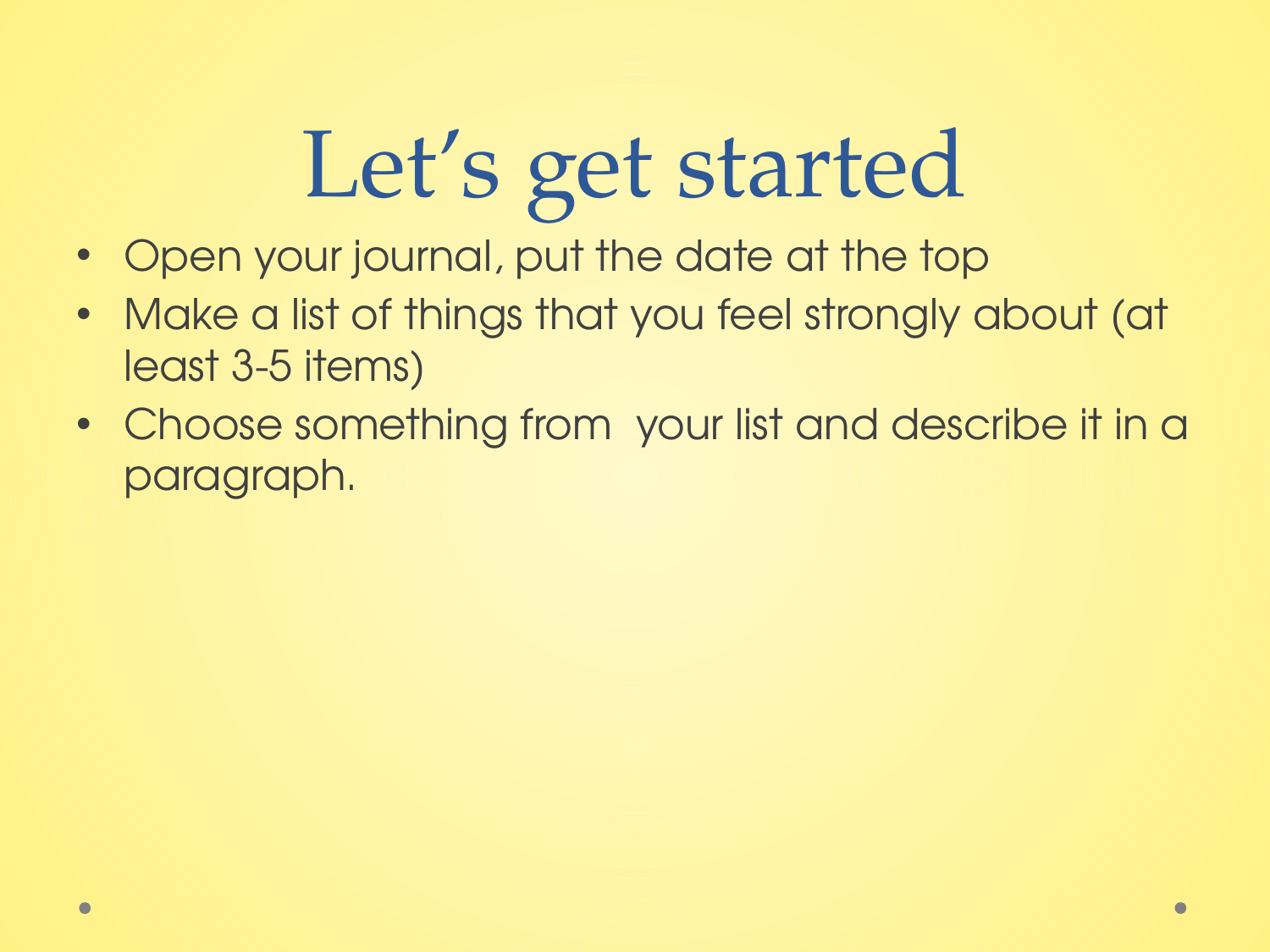

# Let’s get started
Open your journal, put the date at the top
Make a list of things that you feel strongly about (at least 3-5 items)
Choose something from  your list and describe it in a paragraph.